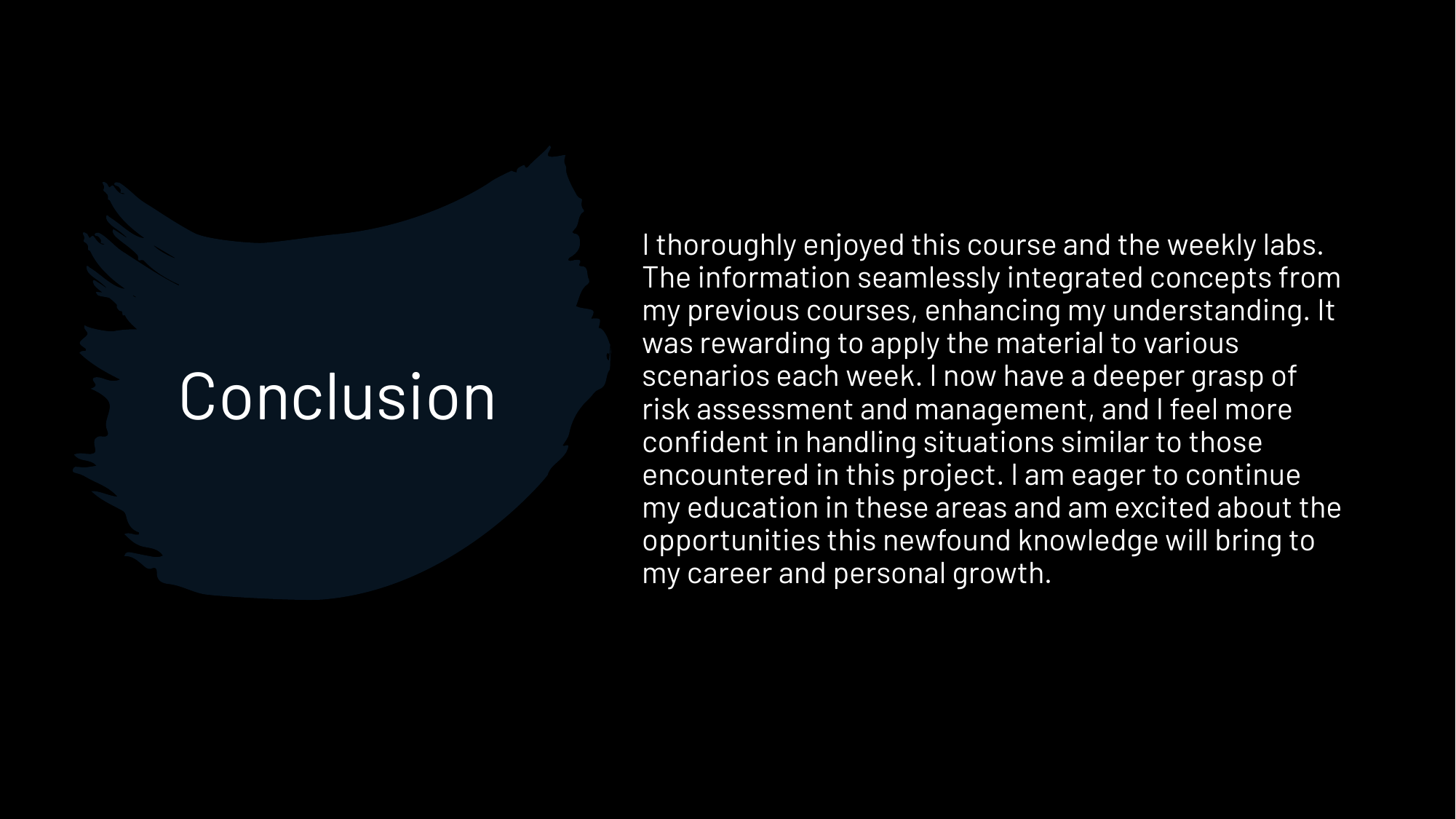

I thoroughly enjoyed this course and the weekly labs. The information seamlessly integrated concepts from my previous courses, enhancing my understanding. It was rewarding to apply the material to various scenarios each week. I now have a deeper grasp of risk assessment and management, and I feel more confident in handling situations similar to those encountered in this project. I am eager to continue my education in these areas and am excited about the opportunities this newfound knowledge will bring to my career and personal growth.

# Conclusion